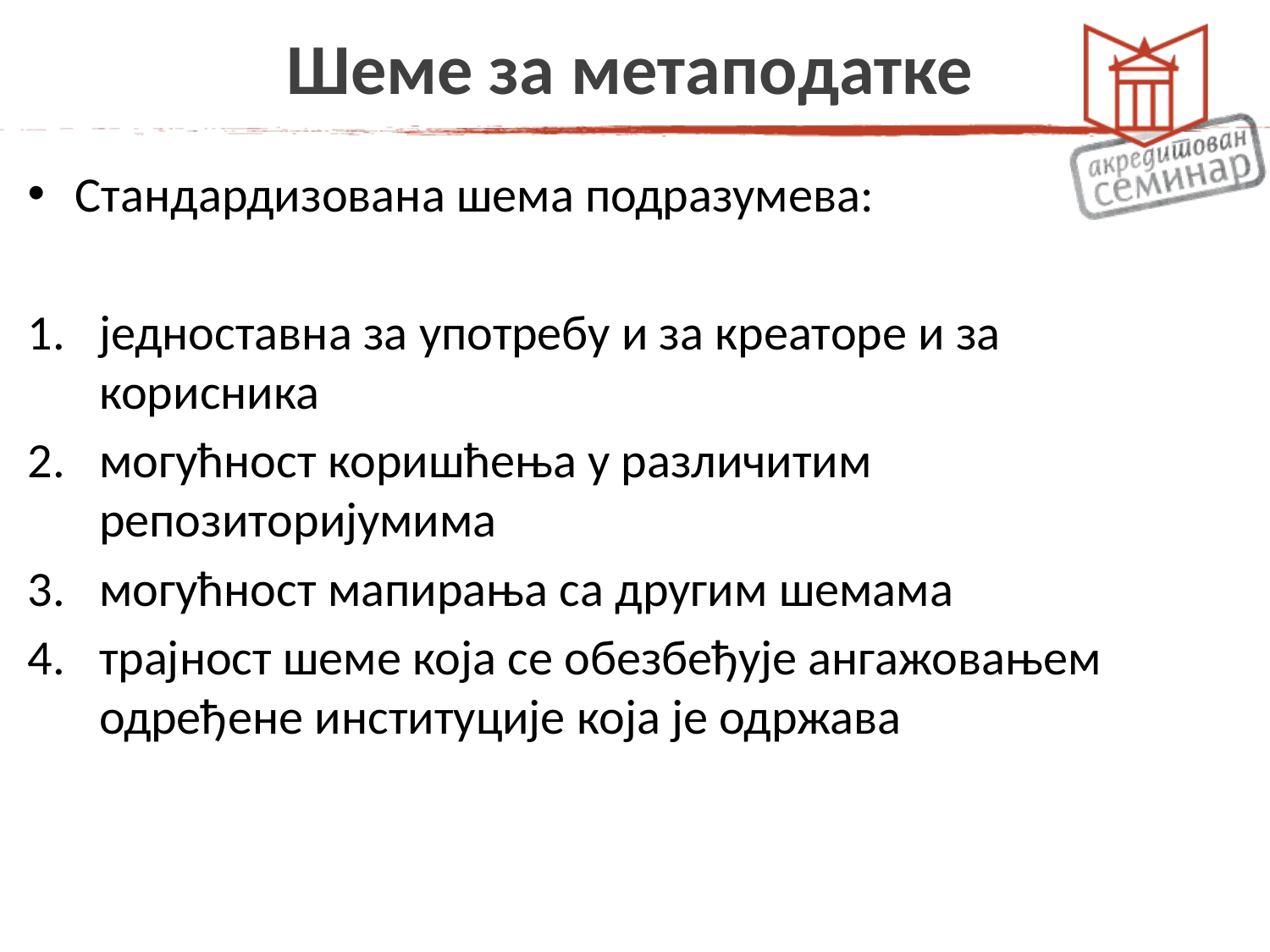

# Шеме за метаподатке
Стандардизована шема подразумева:

једноставна за употребу и за креаторе и за корисника
могућност коришћења у различитим репозиторијумима
могућност мапирања са другим шемама
трајност шеме која се обезбеђује ангажовањем одређене институције која је одржава